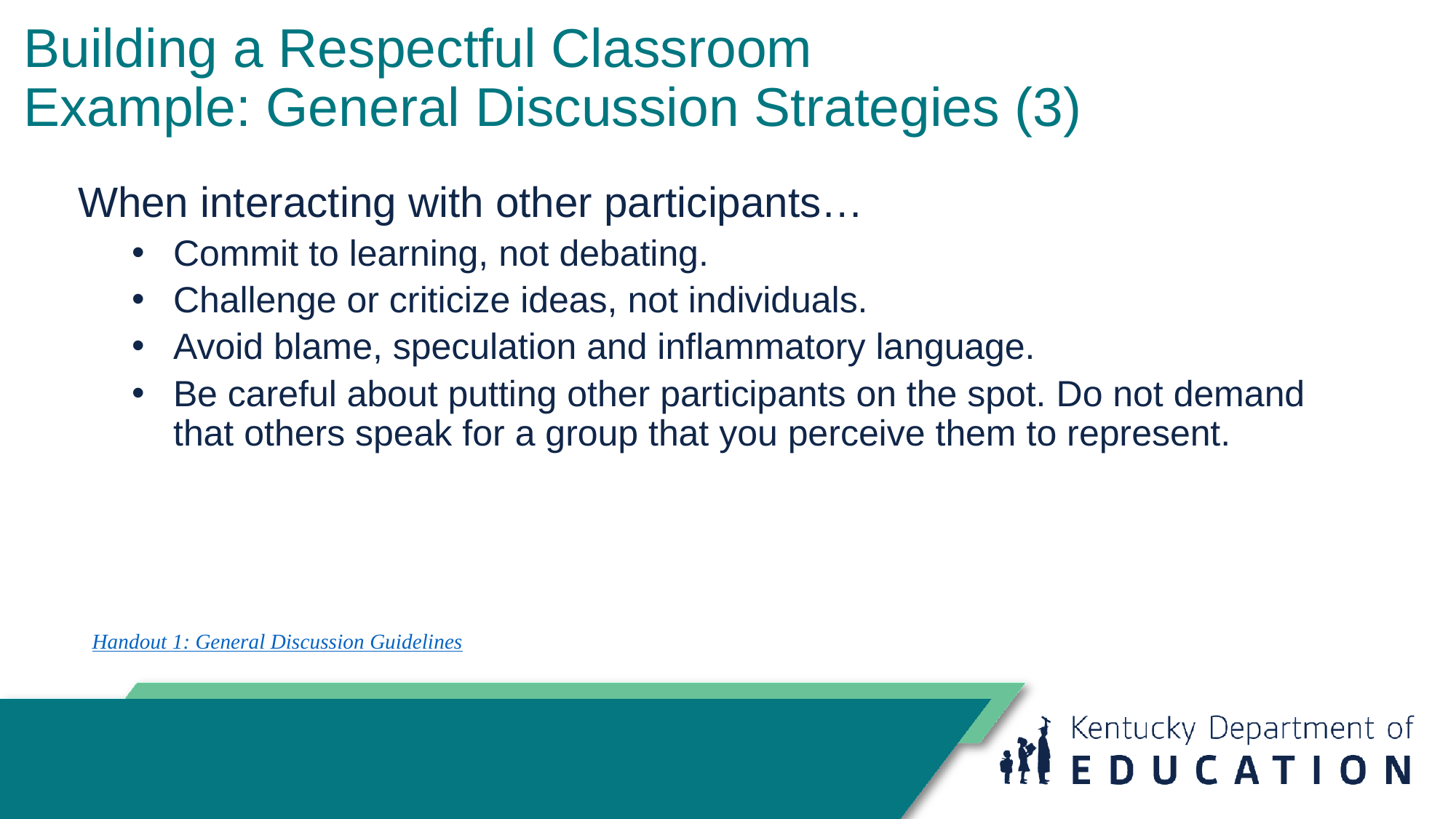

# Building a Respectful Classroom Example: General Discussion Strategies (3)
When interacting with other participants…
Commit to learning, not debating.
Challenge or criticize ideas, not individuals.
Avoid blame, speculation and inflammatory language.
Be careful about putting other participants on the spot. Do not demand that others speak for a group that you perceive them to represent.
Handout 1: General Discussion Guidelines